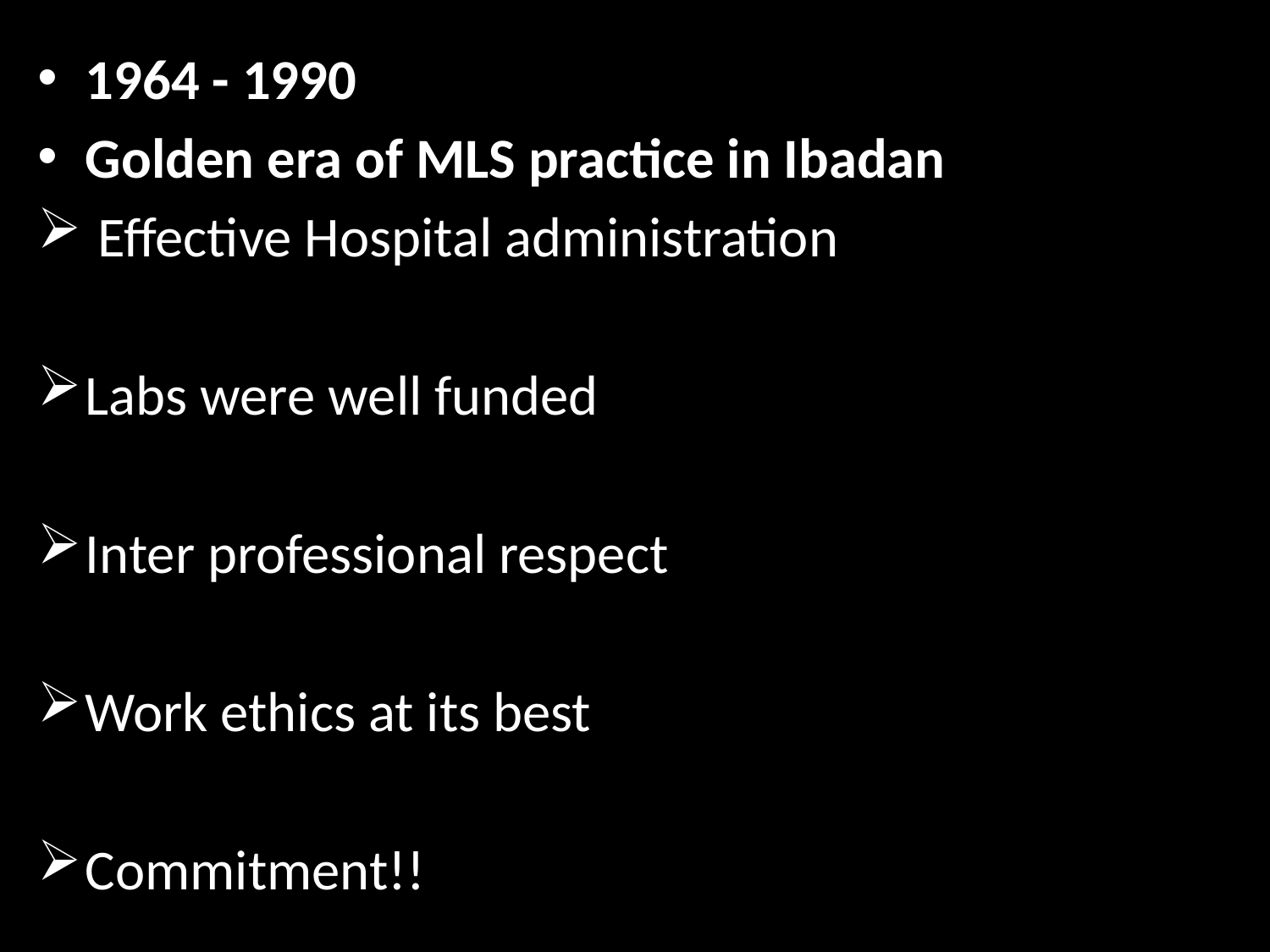

1964 - 1990
Golden era of MLS practice in Ibadan
 Effective Hospital administration

Labs were well funded

Inter professional respect

Work ethics at its best

Commitment!!